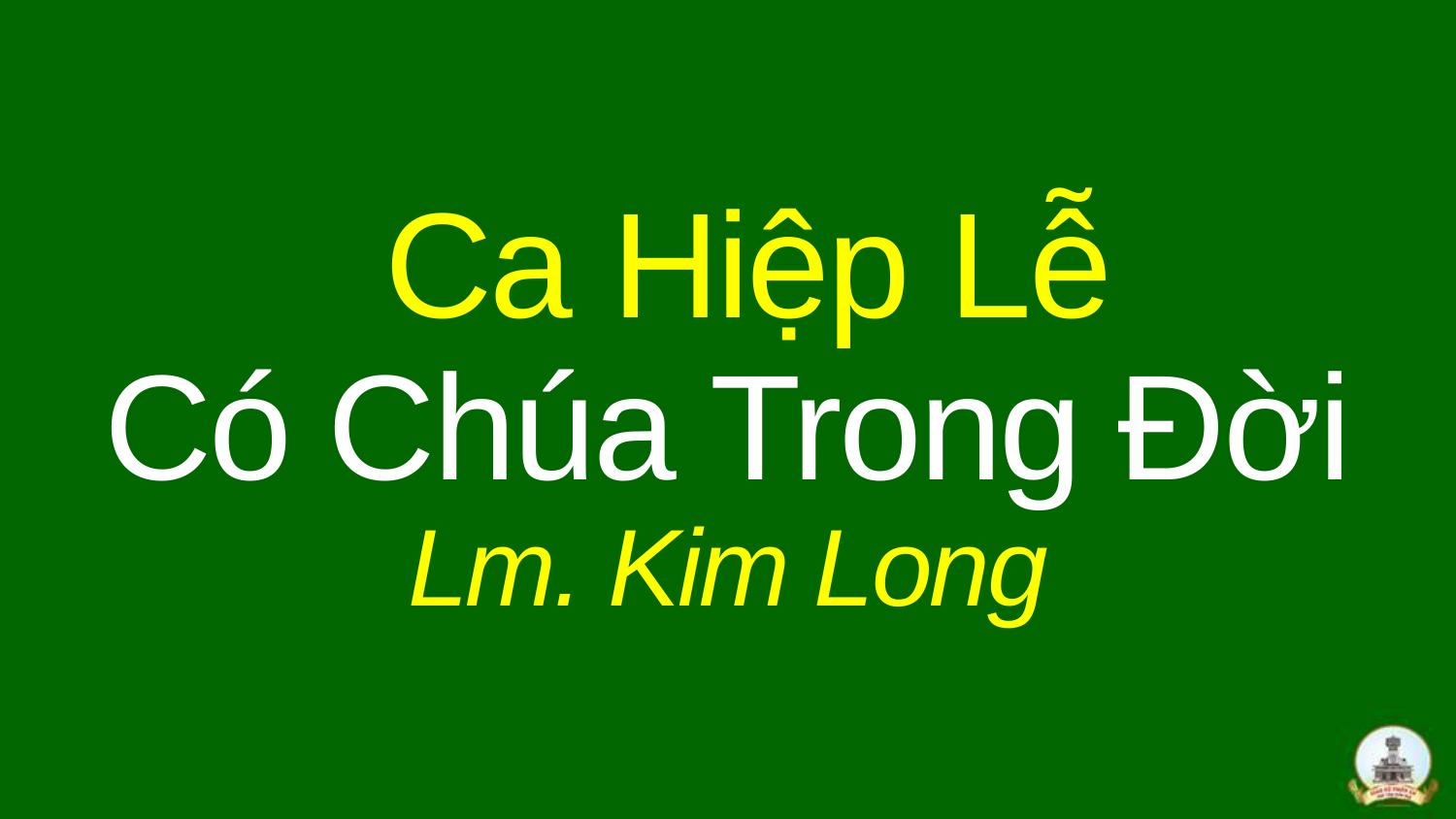

Ca Hiệp Lễ
Có Chúa Trong Đời
Lm. Kim Long